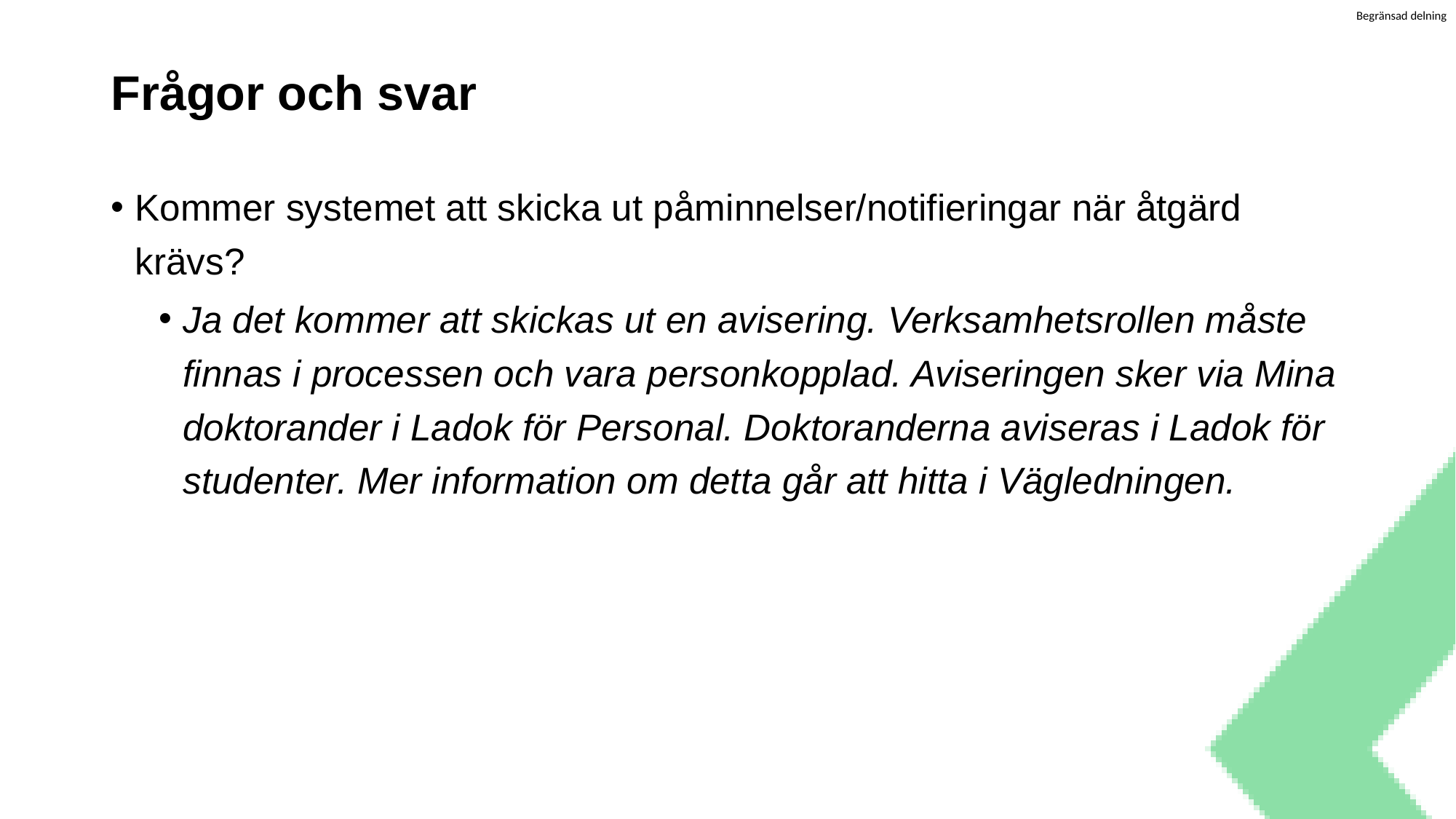

# Frågor och svar

Kommer systemet att skicka ut påminnelser/notifieringar när åtgärd krävs?
Ja det kommer att skickas ut en avisering. Verksamhetsrollen måste finnas i processen och vara personkopplad. Aviseringen sker via Mina doktorander i Ladok för Personal. Doktoranderna aviseras i Ladok för studenter. Mer information om detta går att hitta i Vägledningen.